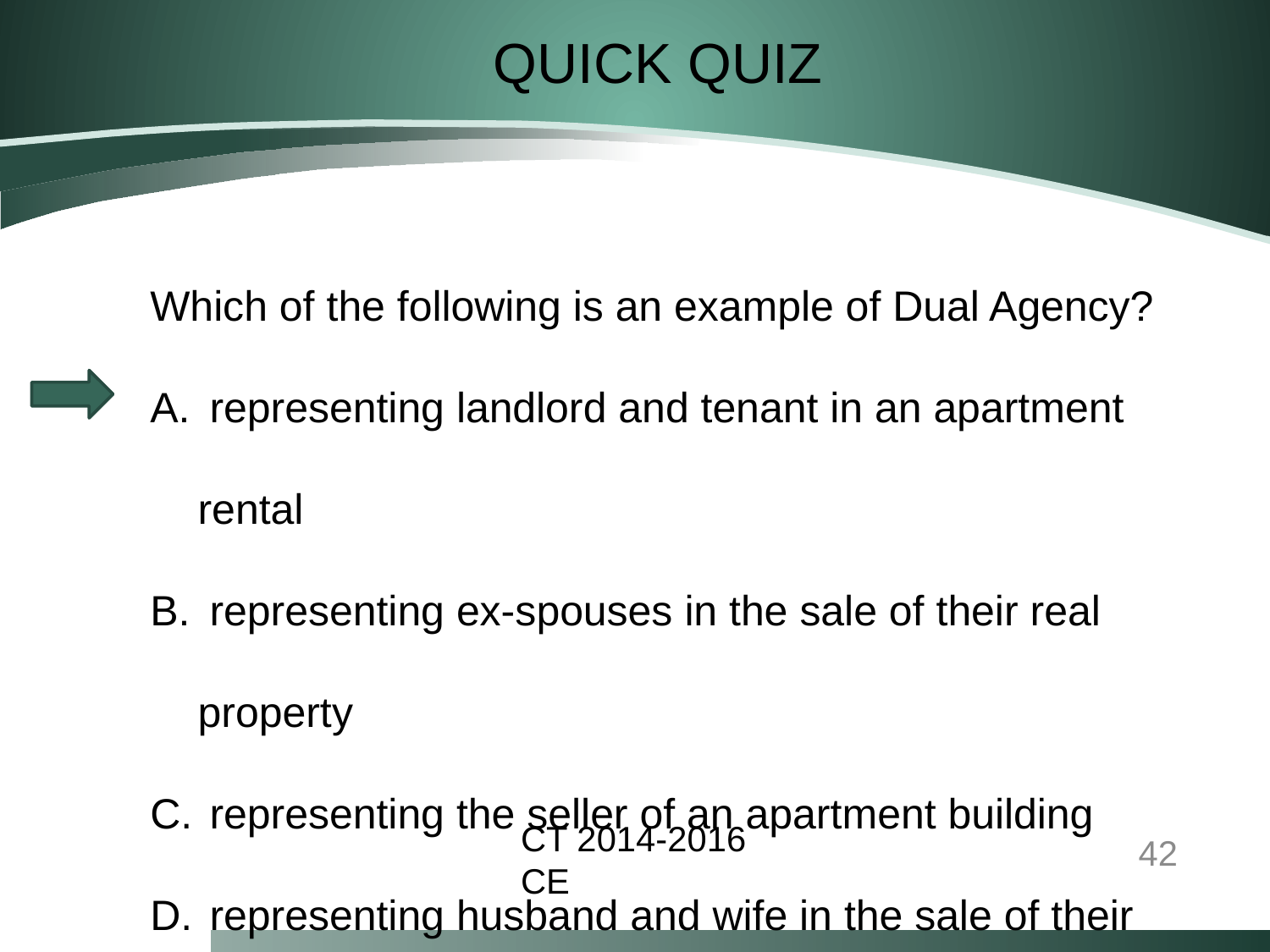

QUICK QUIZ
Which of the following is an example of Dual Agency?
 representing landlord and tenant in an apartment rental
 representing ex-spouses in the sale of their real property
 representing the seller of an apartment building
 representing husband and wife in the sale of their home

42
CT 2014-2016 CE